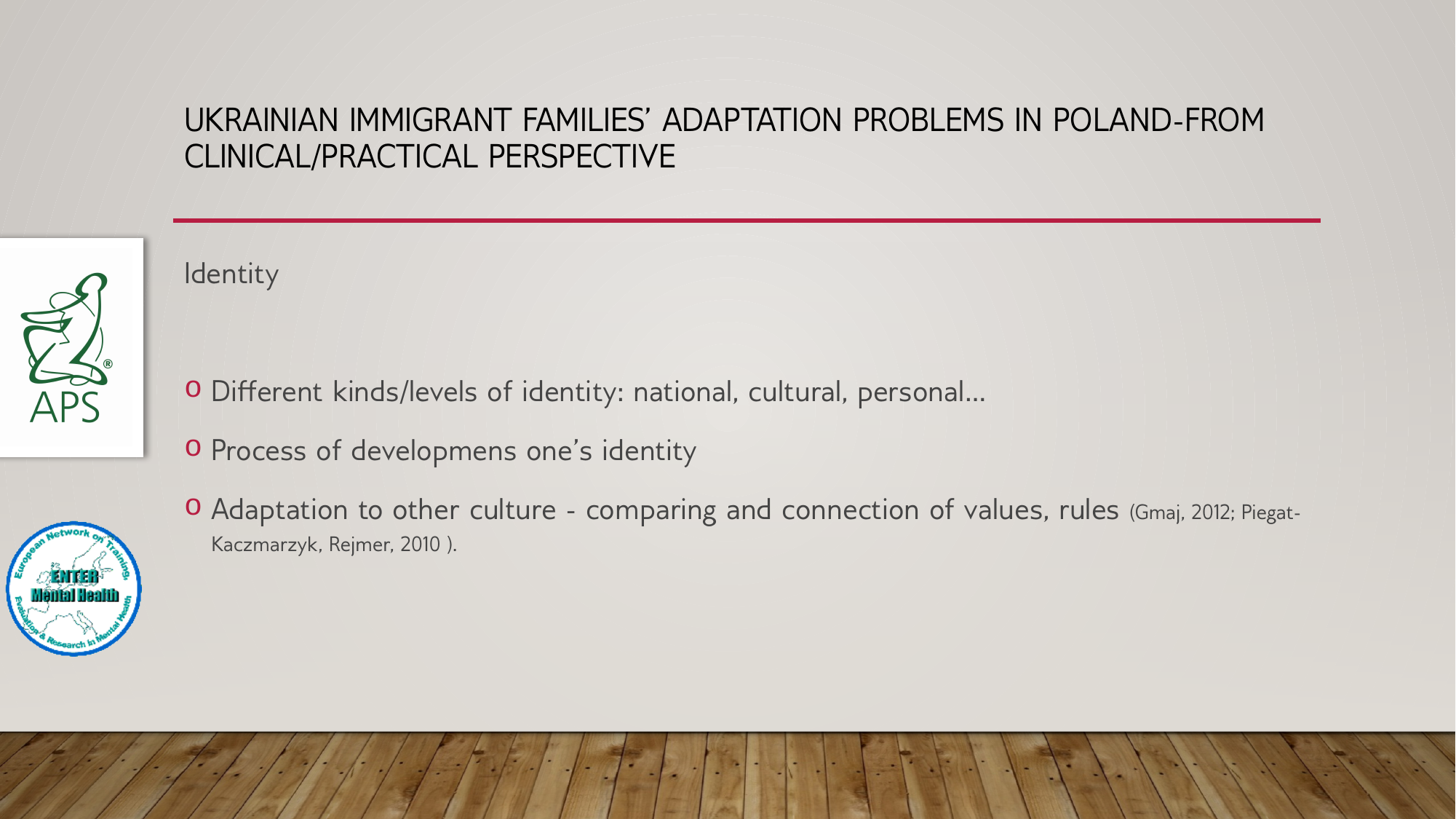

# Ukrainian immigrant families’ adaptation problems in Poland-from clinical/practical perspective
Identity

Different kinds/levels of identity: national, cultural, personal…
Process of developmens one’s identity
Adaptation to other culture - comparing and connection of values, rules (Gmaj, 2012; Piegat-Kaczmarzyk, Rejmer, 2010 ).